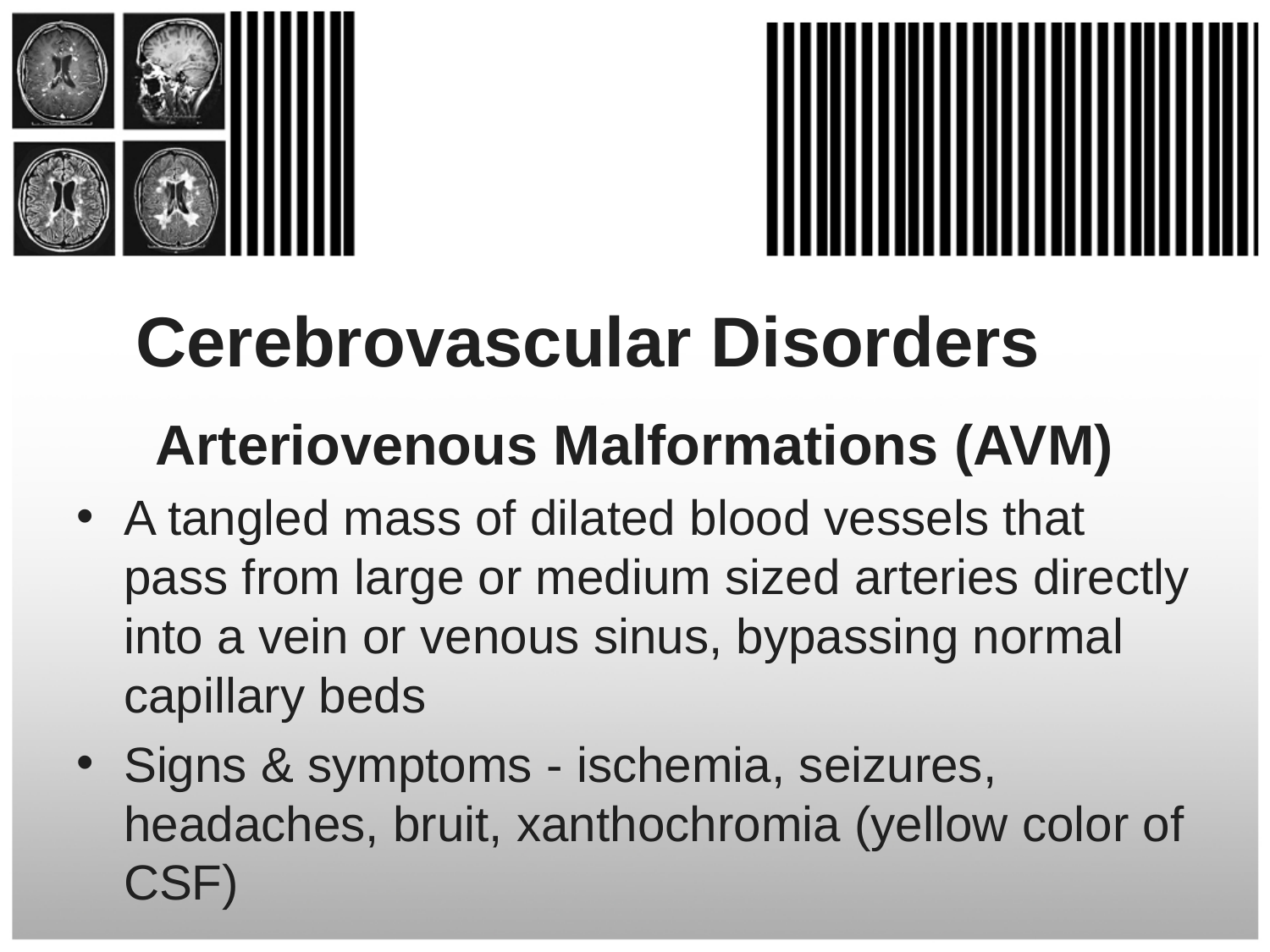

# Cerebrovascular Disorders
Arteriovenous Malformations (AVM)
A tangled mass of dilated blood vessels that pass from large or medium sized arteries directly into a vein or venous sinus, bypassing normal capillary beds
Signs & symptoms - ischemia, seizures, headaches, bruit, xanthochromia (yellow color of CSF)